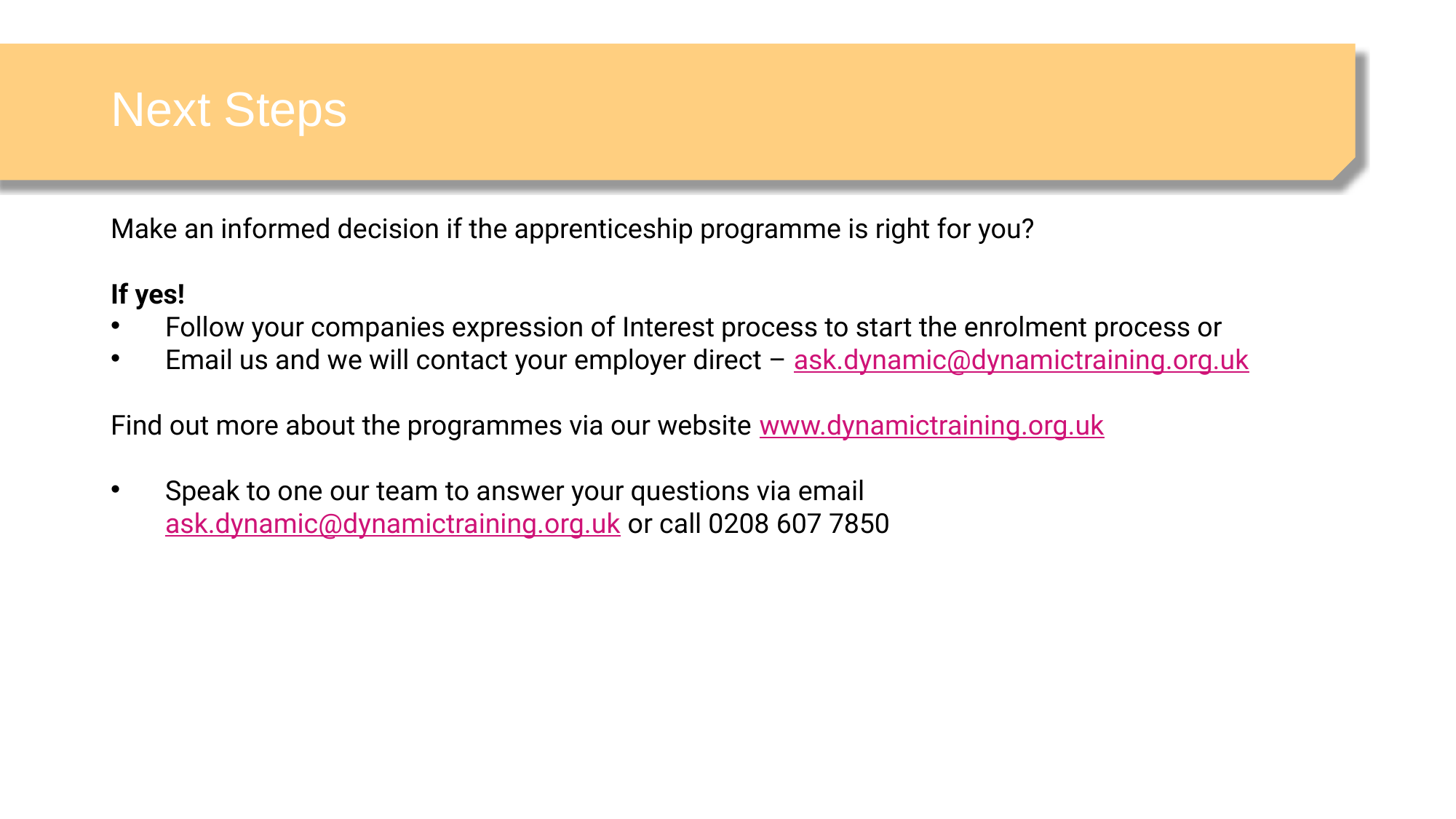

# Next Steps
Make an informed decision if the apprenticeship programme is right for you?
If yes!
Follow your companies expression of Interest process to start the enrolment process or
Email us and we will contact your employer direct – ask.dynamic@dynamictraining.org.uk

Find out more about the programmes via our website www.dynamictraining.org.uk

Speak to one our team to answer your questions via email ask.dynamic@dynamictraining.org.uk or call 0208 607 7850